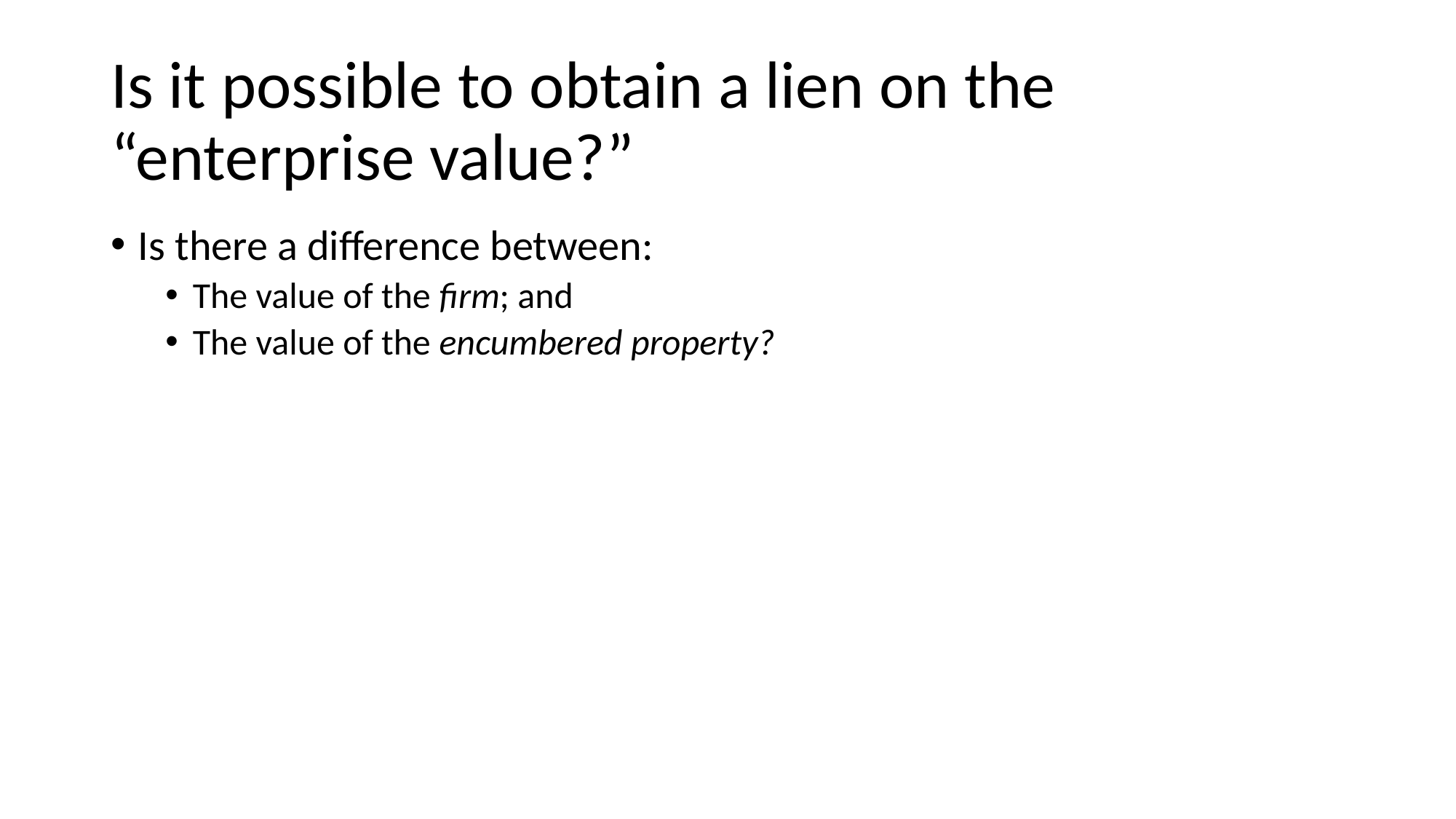

# Is it possible to obtain a lien on the “enterprise value?”
Is there a difference between:
The value of the firm; and
The value of the encumbered property?